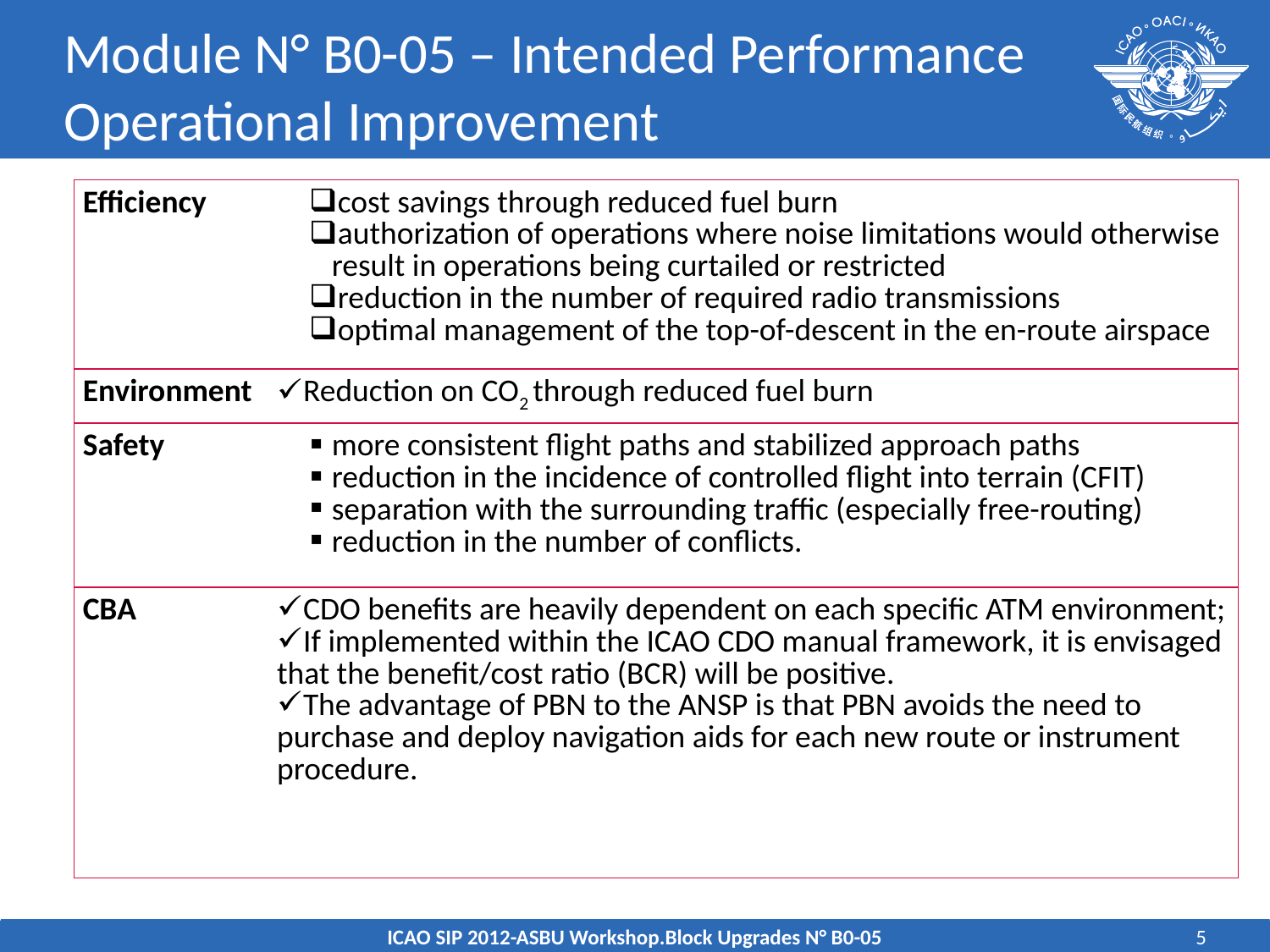

# Module N° B0-05 – Intended Performance Operational Improvement
| Efficiency | cost savings through reduced fuel burn authorization of operations where noise limitations would otherwise result in operations being curtailed or restricted reduction in the number of required radio transmissions optimal management of the top-of-descent in the en-route airspace |
| --- | --- |
| Environment | Reduction on CO2 through reduced fuel burn |
| Safety | more consistent flight paths and stabilized approach paths reduction in the incidence of controlled flight into terrain (CFIT) separation with the surrounding traffic (especially free-routing) reduction in the number of conflicts. |
| CBA | CDO benefits are heavily dependent on each specific ATM environment; If implemented within the ICAO CDO manual framework, it is envisaged that the benefit/cost ratio (BCR) will be positive. The advantage of PBN to the ANSP is that PBN avoids the need to purchase and deploy navigation aids for each new route or instrument procedure. |
ICAO SIP 2012-ASBU Workshop.Block Upgrades N° B0-05
5